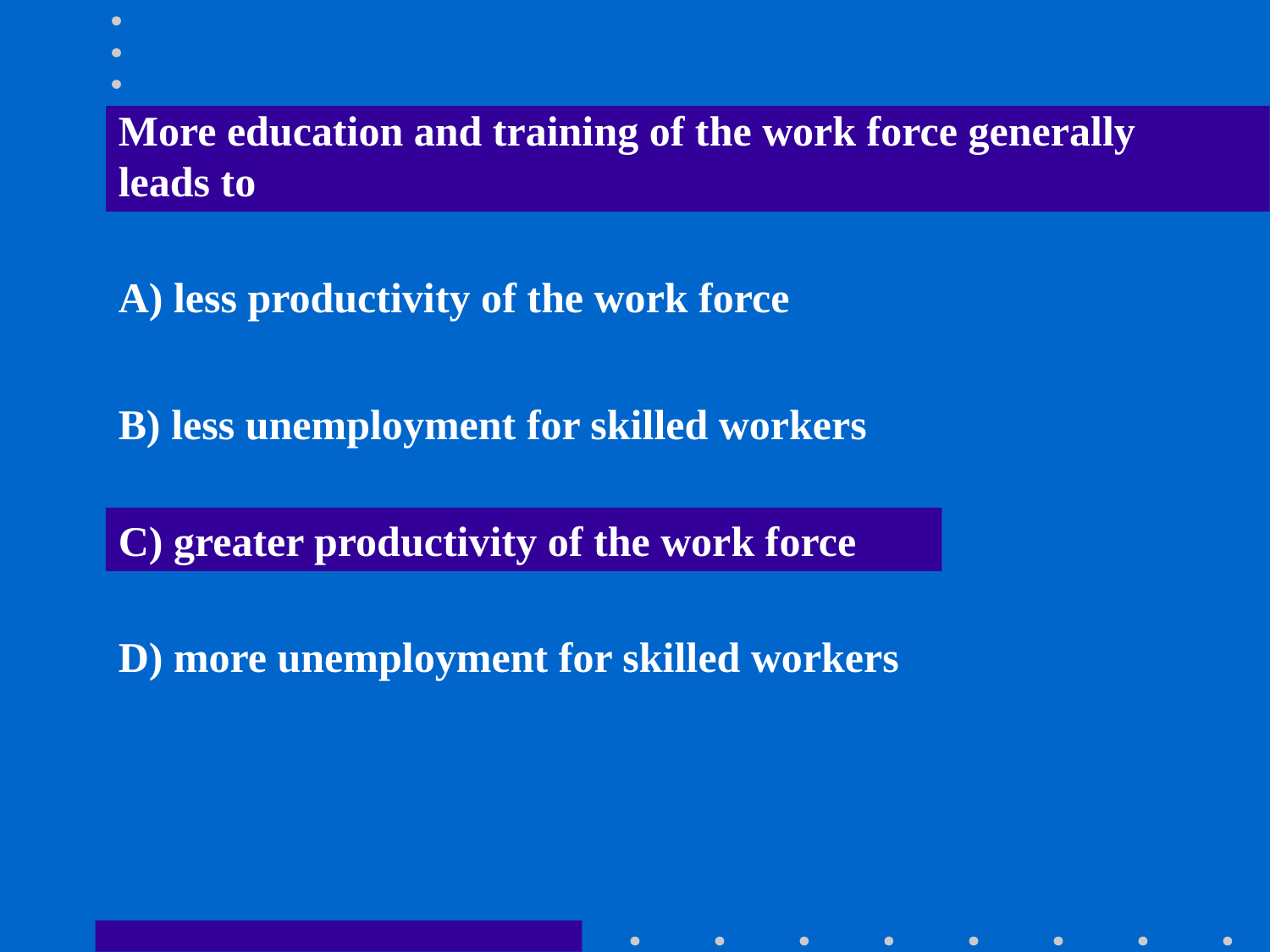

More education and training of the work force generally leads to
A) less productivity of the work force
B) less unemployment for skilled workers

C) greater productivity of the work force
D) more unemployment for skilled workers